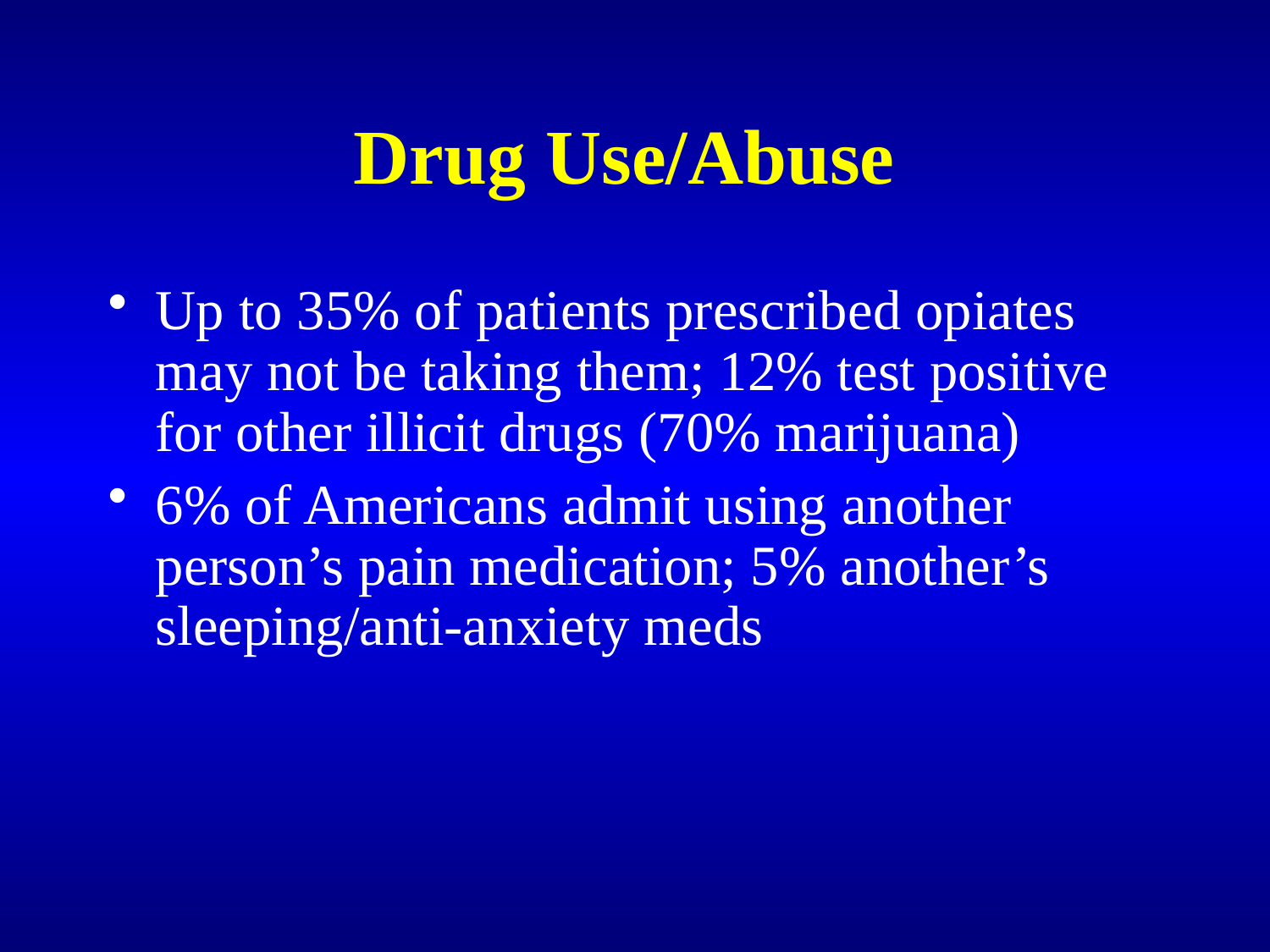

# Drug Use/Abuse
Up to 35% of patients prescribed opiates may not be taking them; 12% test positive for other illicit drugs (70% marijuana)
6% of Americans admit using another person’s pain medication; 5% another’s sleeping/anti-anxiety meds